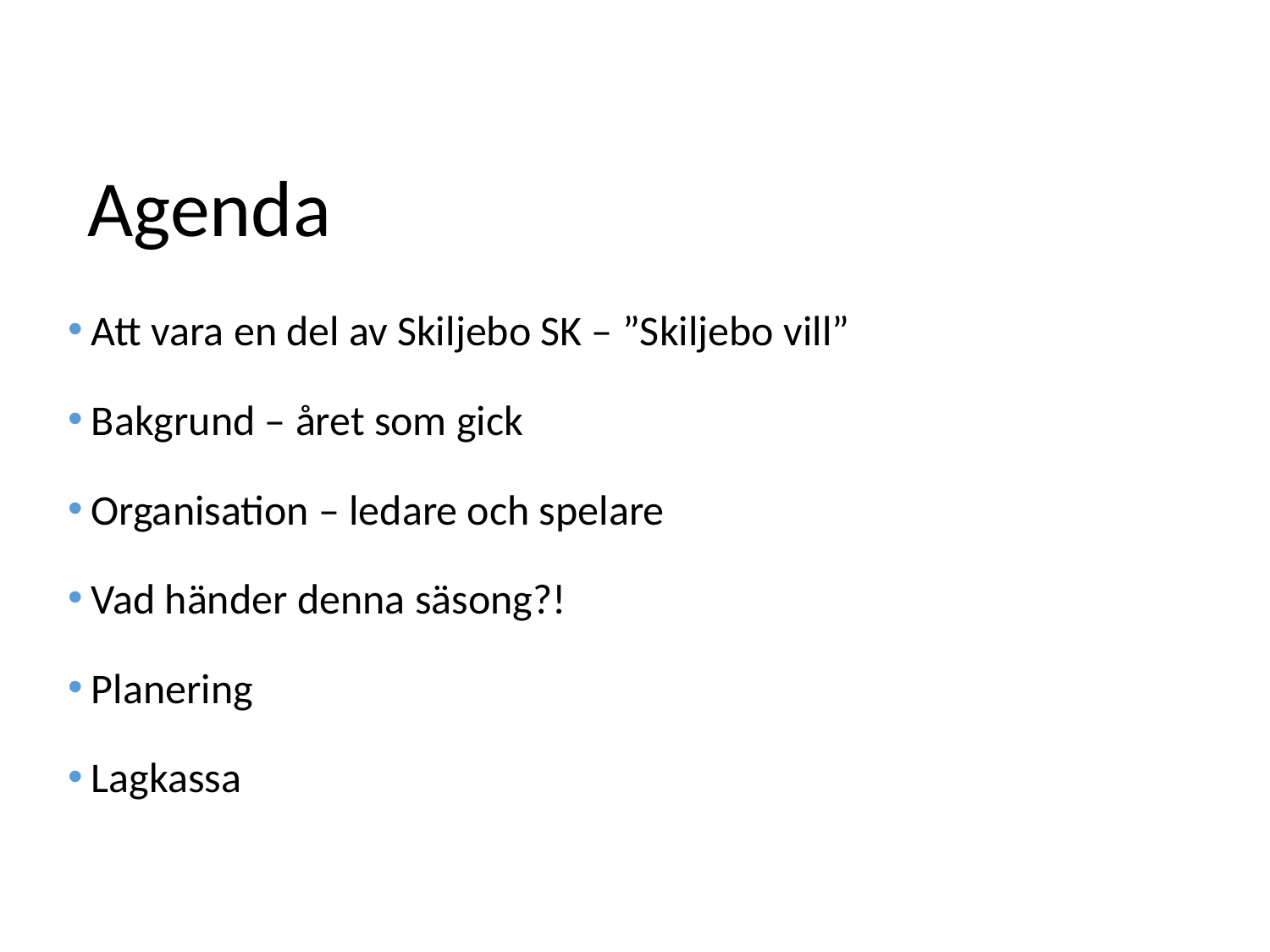

# Agenda

Att vara en del av Skiljebo SK – ”Skiljebo vill”
Bakgrund – året som gick
Organisation – ledare och spelare
Vad händer denna säsong?!
Planering
Lagkassa